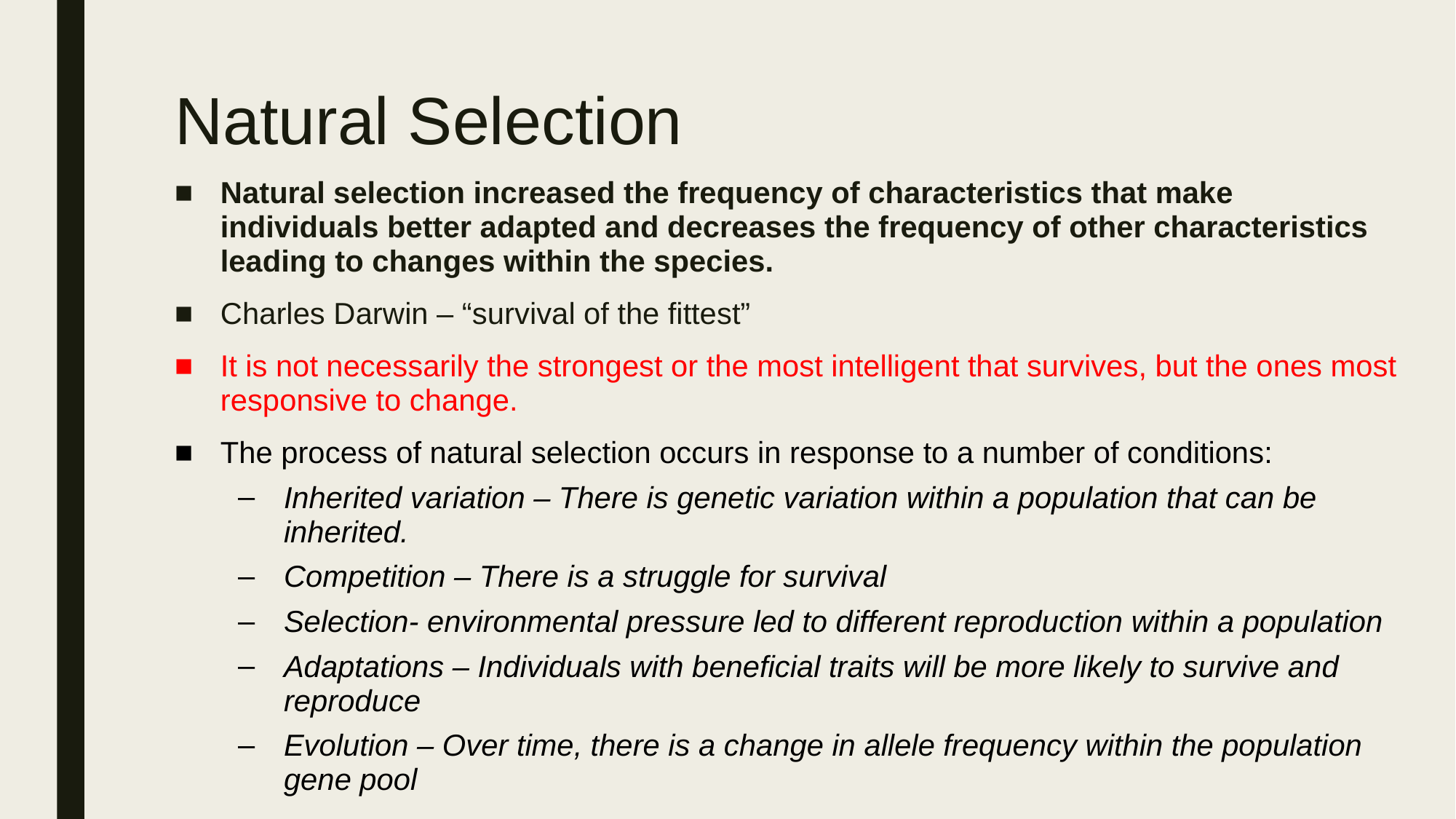

# Natural Selection
Natural selection increased the frequency of characteristics that make individuals better adapted and decreases the frequency of other characteristics leading to changes within the species.
Charles Darwin – “survival of the fittest”
It is not necessarily the strongest or the most intelligent that survives, but the ones most responsive to change.
The process of natural selection occurs in response to a number of conditions:
Inherited variation – There is genetic variation within a population that can be inherited.
Competition – There is a struggle for survival
Selection- environmental pressure led to different reproduction within a population
Adaptations – Individuals with beneficial traits will be more likely to survive and reproduce
Evolution – Over time, there is a change in allele frequency within the population gene pool